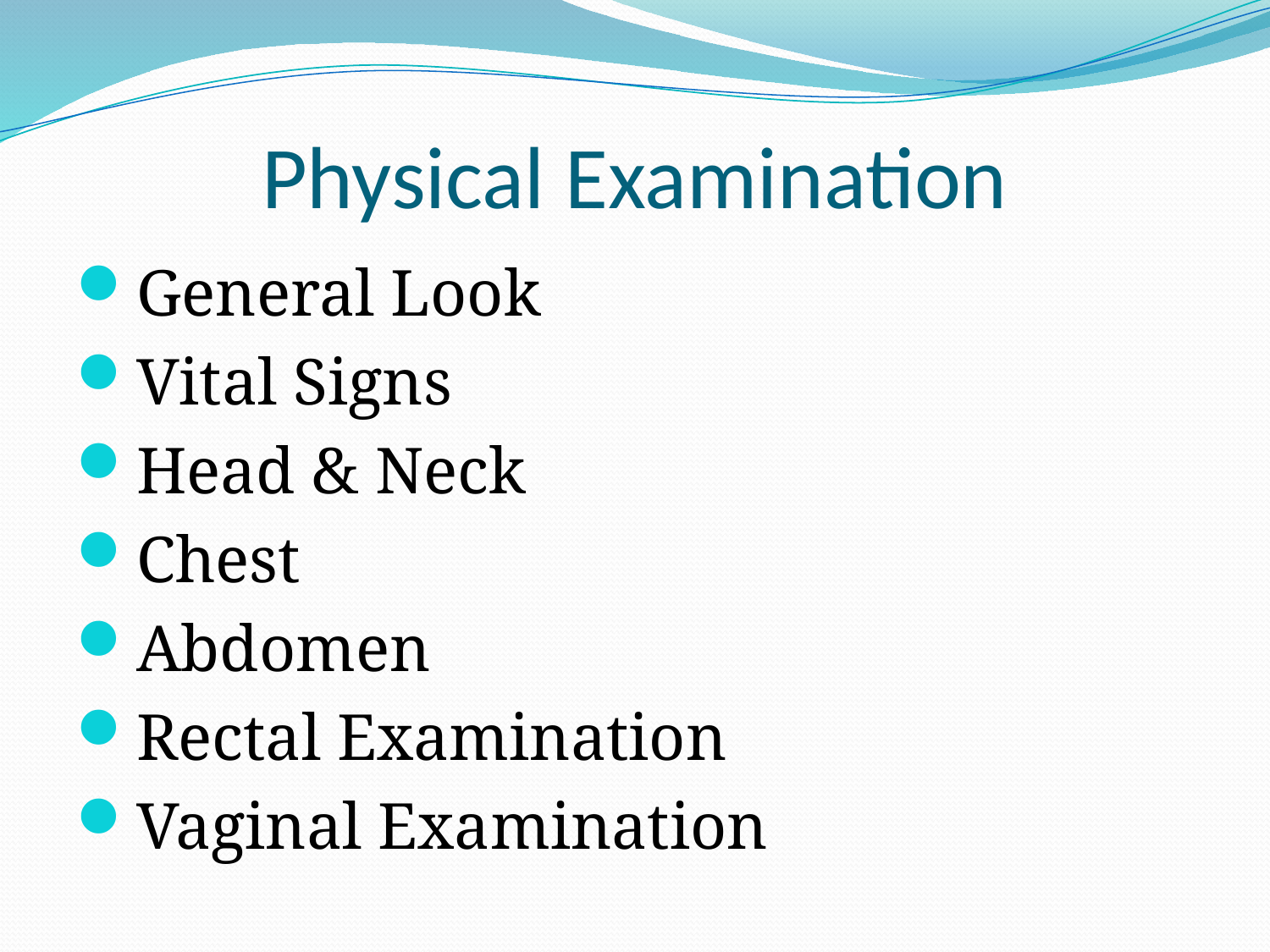

# Physical Examination
General Look
Vital Signs
Head & Neck
Chest
Abdomen
Rectal Examination
Vaginal Examination